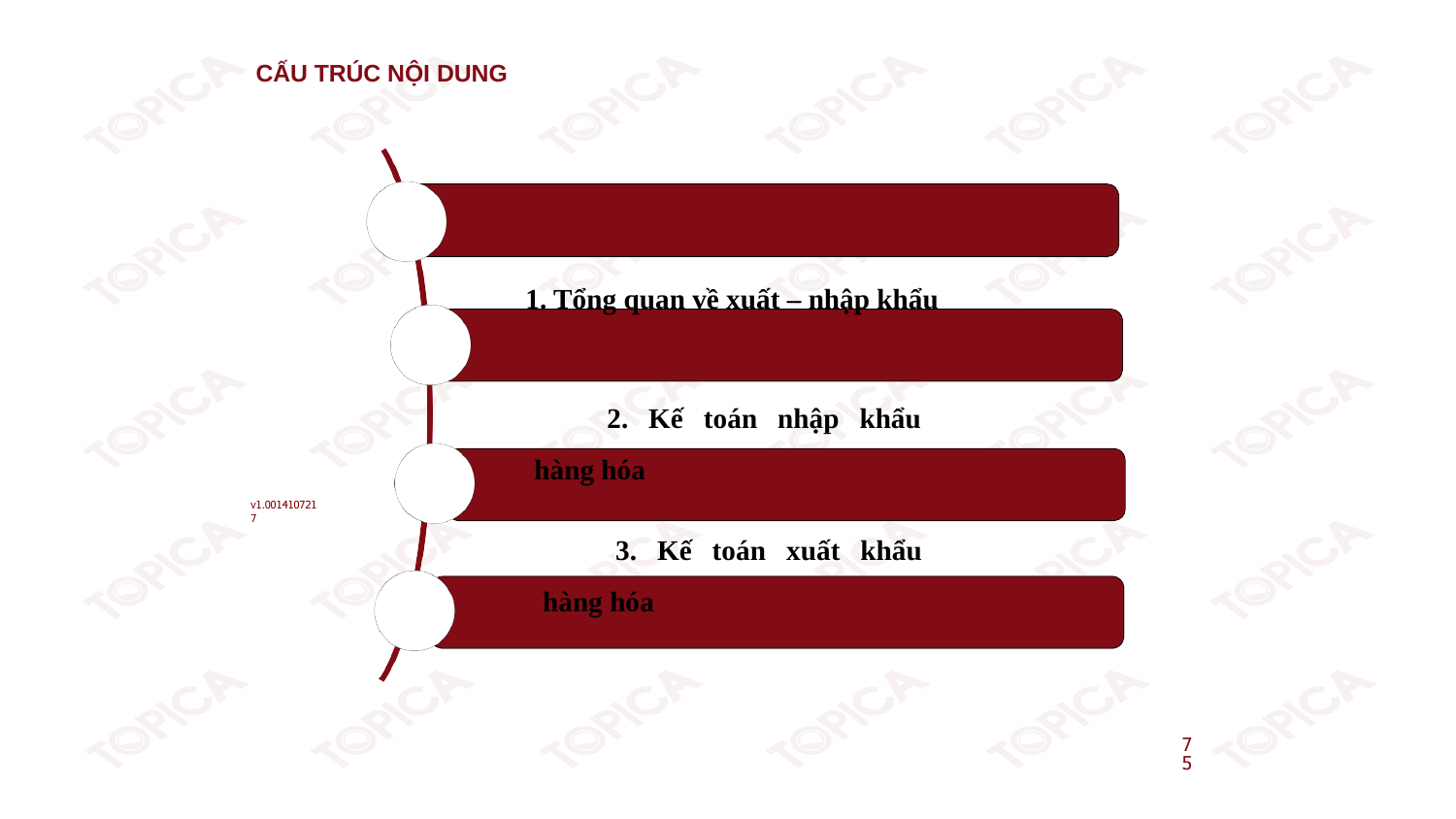

CẤU TRÚC NỘI DUNG

1. Tổng quan về xuất – nhập khẩu
2. Kế toán nhập khẩu hàng hóa
v1.0014107217
3. Kế toán xuất khẩu hàng hóa
75